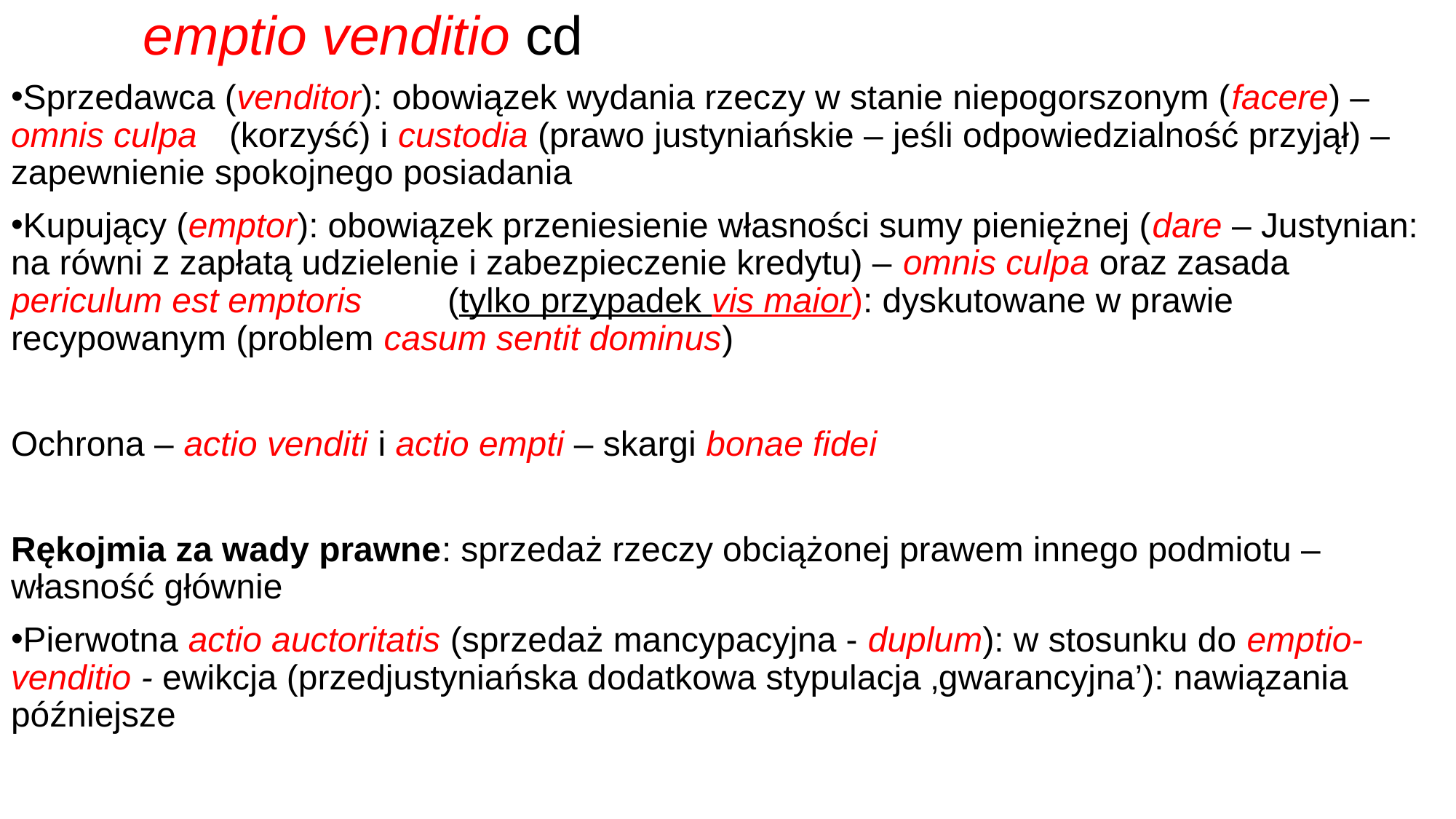

# emptio venditio cd
Sprzedawca (venditor): obowiązek wydania rzeczy w stanie niepogorszonym (facere) – omnis culpa 	(korzyść) i custodia (prawo justyniańskie – jeśli odpowiedzialność przyjął) – zapewnienie spokojnego posiadania
Kupujący (emptor): obowiązek przeniesienie własności sumy pieniężnej (dare – Justynian: na równi z zapłatą udzielenie i zabezpieczenie kredytu) – omnis culpa oraz zasada periculum est emptoris  	(tylko przypadek vis maior): dyskutowane w prawie recypowanym (problem casum sentit dominus)

Ochrona – actio venditi i actio empti – skargi bonae fidei

Rękojmia za wady prawne: sprzedaż rzeczy obciążonej prawem innego podmiotu – własność głównie
Pierwotna actio auctoritatis (sprzedaż mancypacyjna - duplum): w stosunku do emptio-venditio - ewikcja (przedjustyniańska dodatkowa stypulacja ‚gwarancyjna’): nawiązania późniejsze